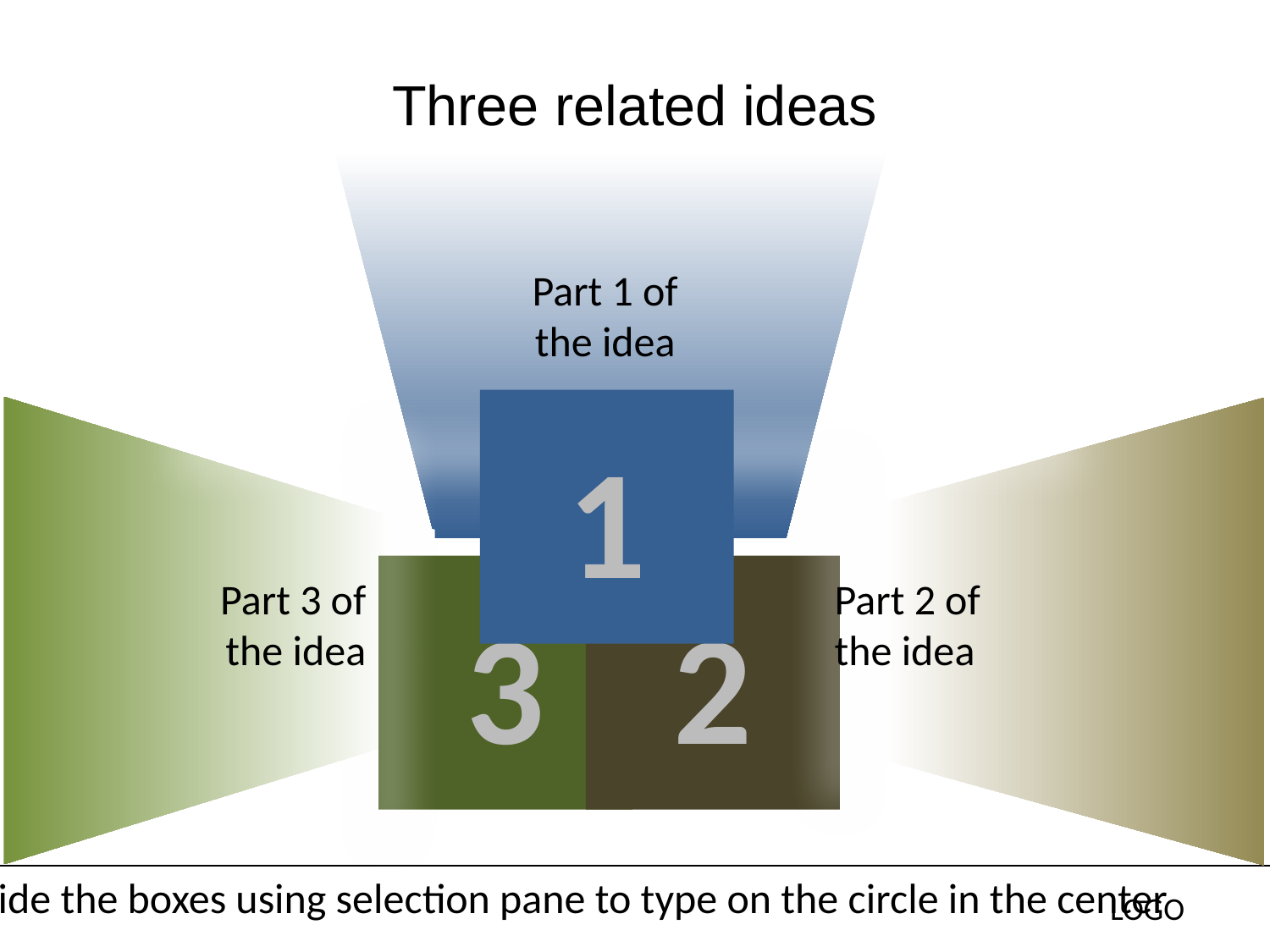

# Three related ideas

Part 1 of the idea
1

What we need to execute this
3
2
Part 3 of the idea
Part 2 of the idea

Hide the boxes using selection pane to type on the circle in the center